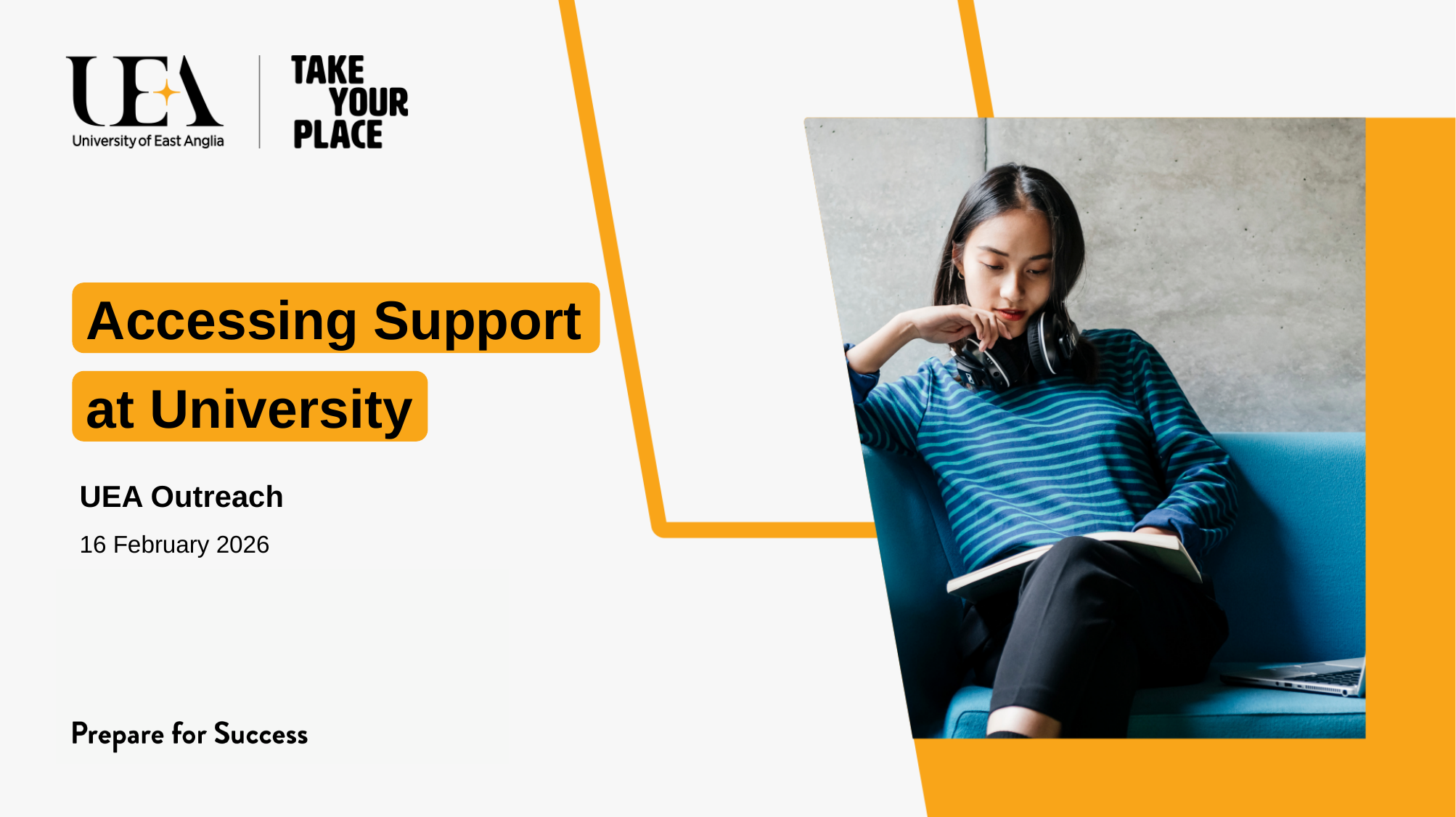

Accessing Support
at University
UEA Outreach
16 February 2026